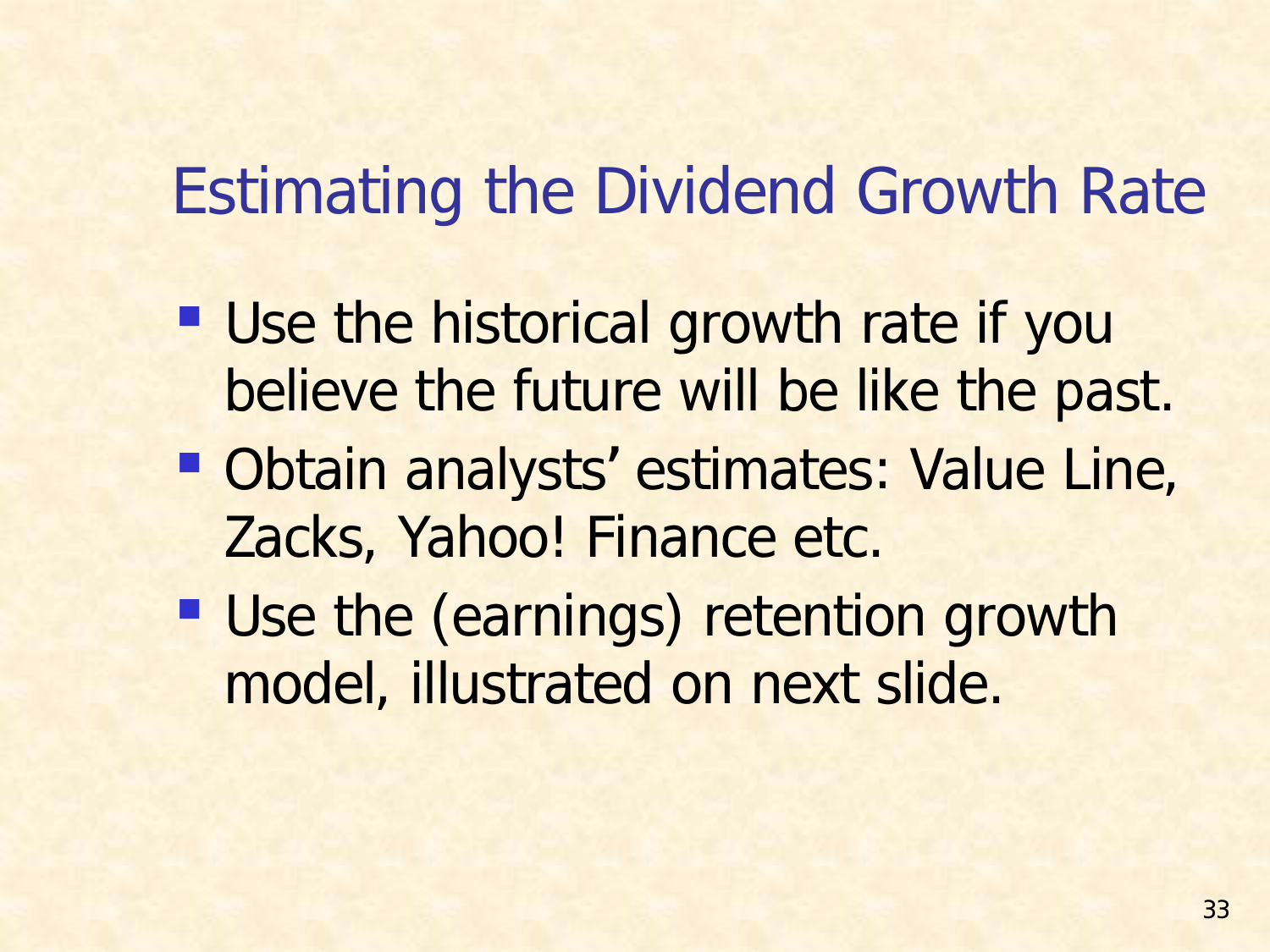

# Estimating the Dividend Growth Rate
Use the historical growth rate if you believe the future will be like the past.
Obtain analysts’ estimates: Value Line, Zacks, Yahoo! Finance etc.
Use the (earnings) retention growth model, illustrated on next slide.
33